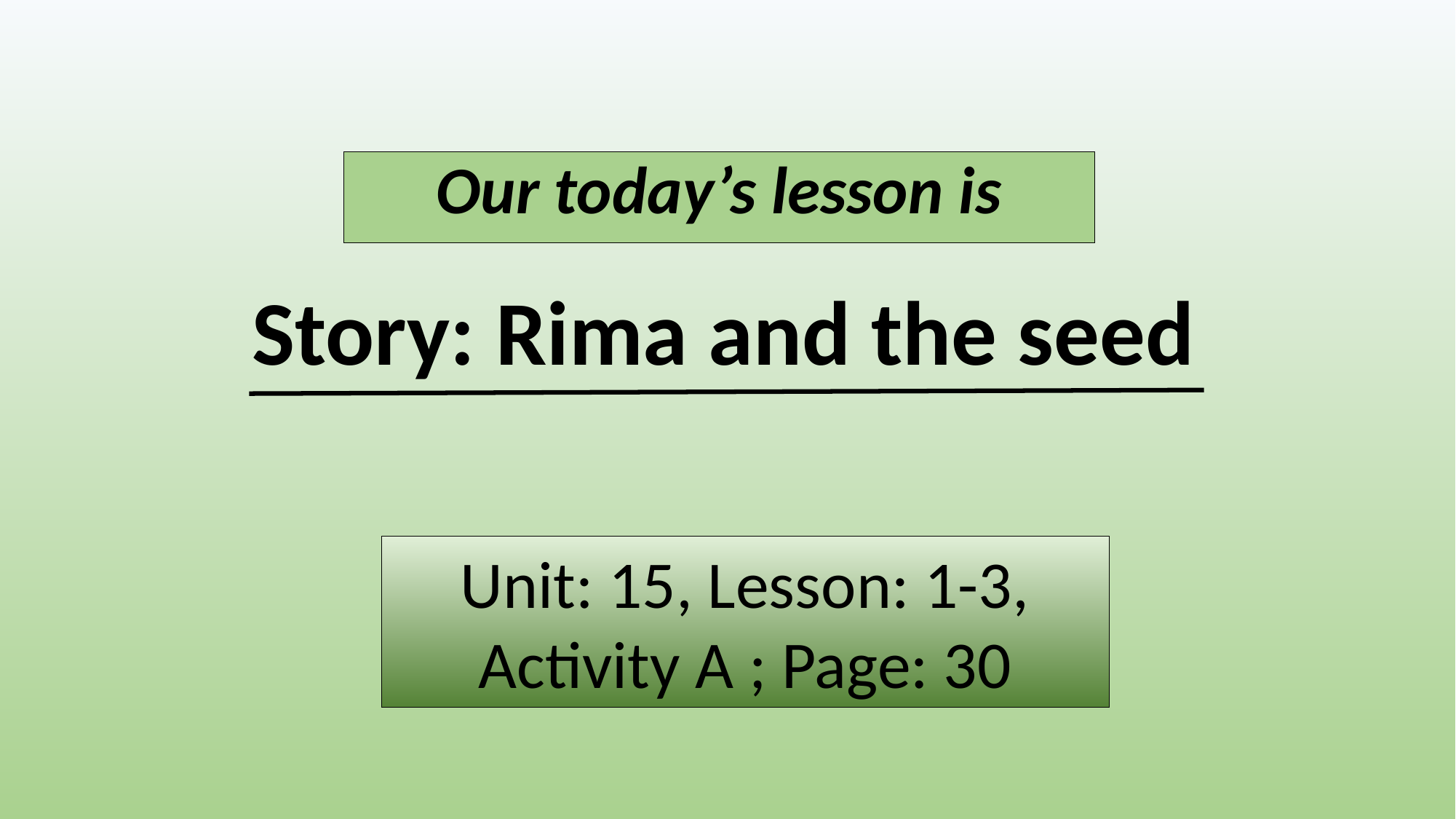

Our today’s lesson is
 Story: Rima and the seed
Unit: 15, Lesson: 1-3,
Activity A ; Page: 30